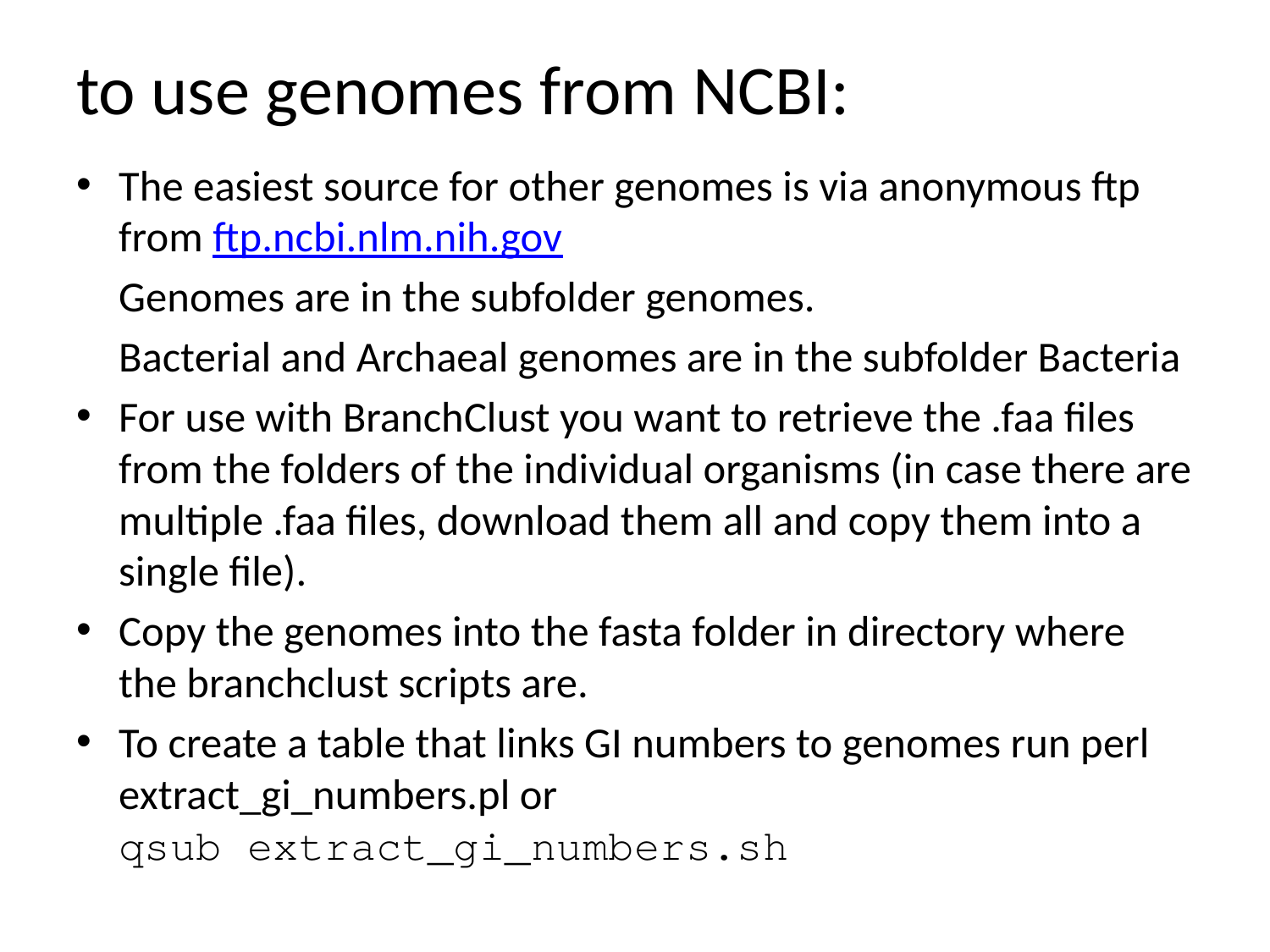

# to use genomes from NCBI:
The easiest source for other genomes is via anonymous ftp from ftp.ncbi.nlm.nih.gov
	Genomes are in the subfolder genomes.
	Bacterial and Archaeal genomes are in the subfolder Bacteria
For use with BranchClust you want to retrieve the .faa files from the folders of the individual organisms (in case there are multiple .faa files, download them all and copy them into a single file).
Copy the genomes into the fasta folder in directory where the branchclust scripts are.
To create a table that links GI numbers to genomes run perl extract_gi_numbers.pl or
qsub extract_gi_numbers.sh